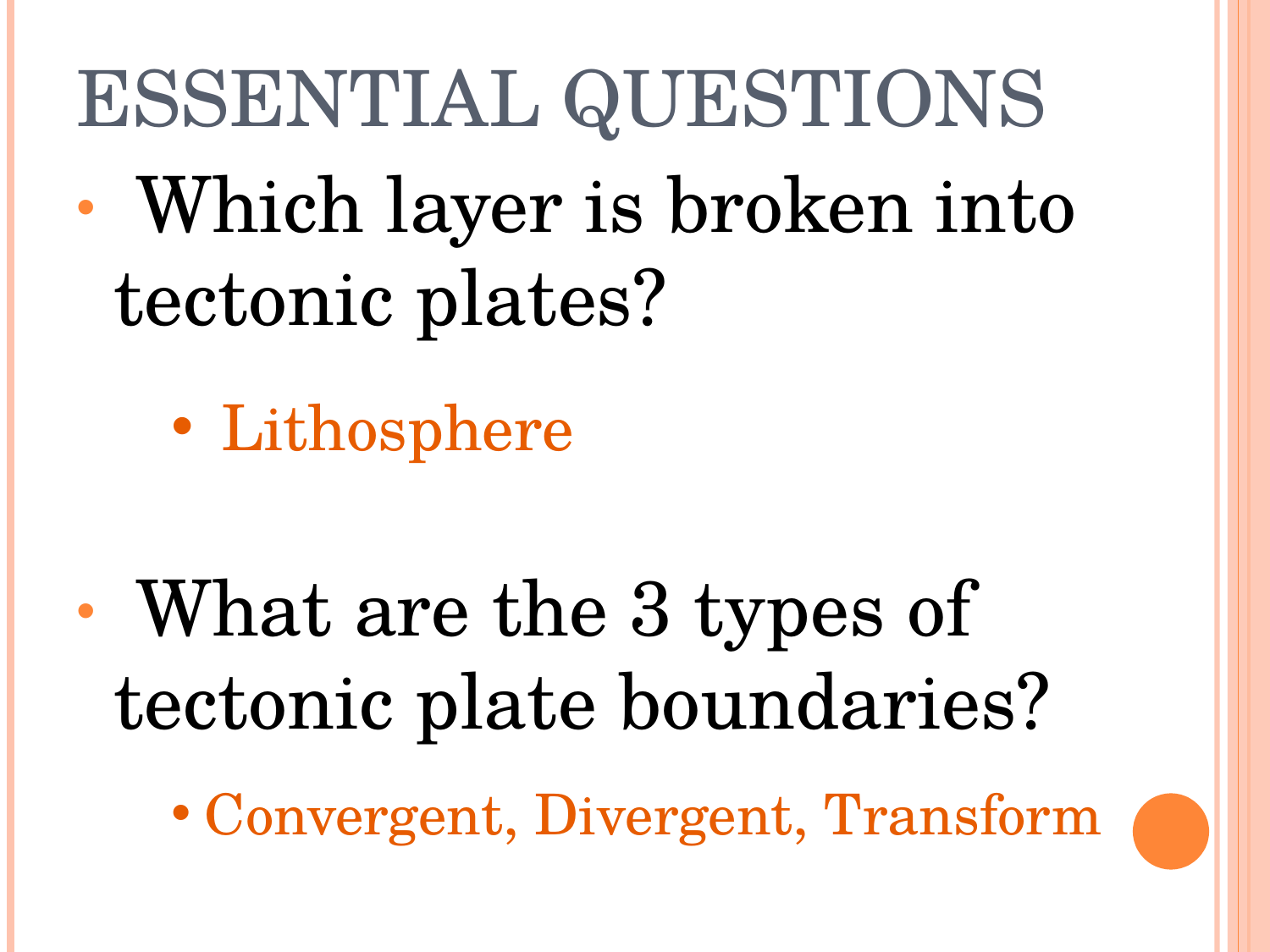

# ESSENTIAL QUESTIONS
 Which layer is broken into tectonic plates?

 What are the 3 types of tectonic plate boundaries?
  Lithosphere
 Convergent, Divergent, Transform